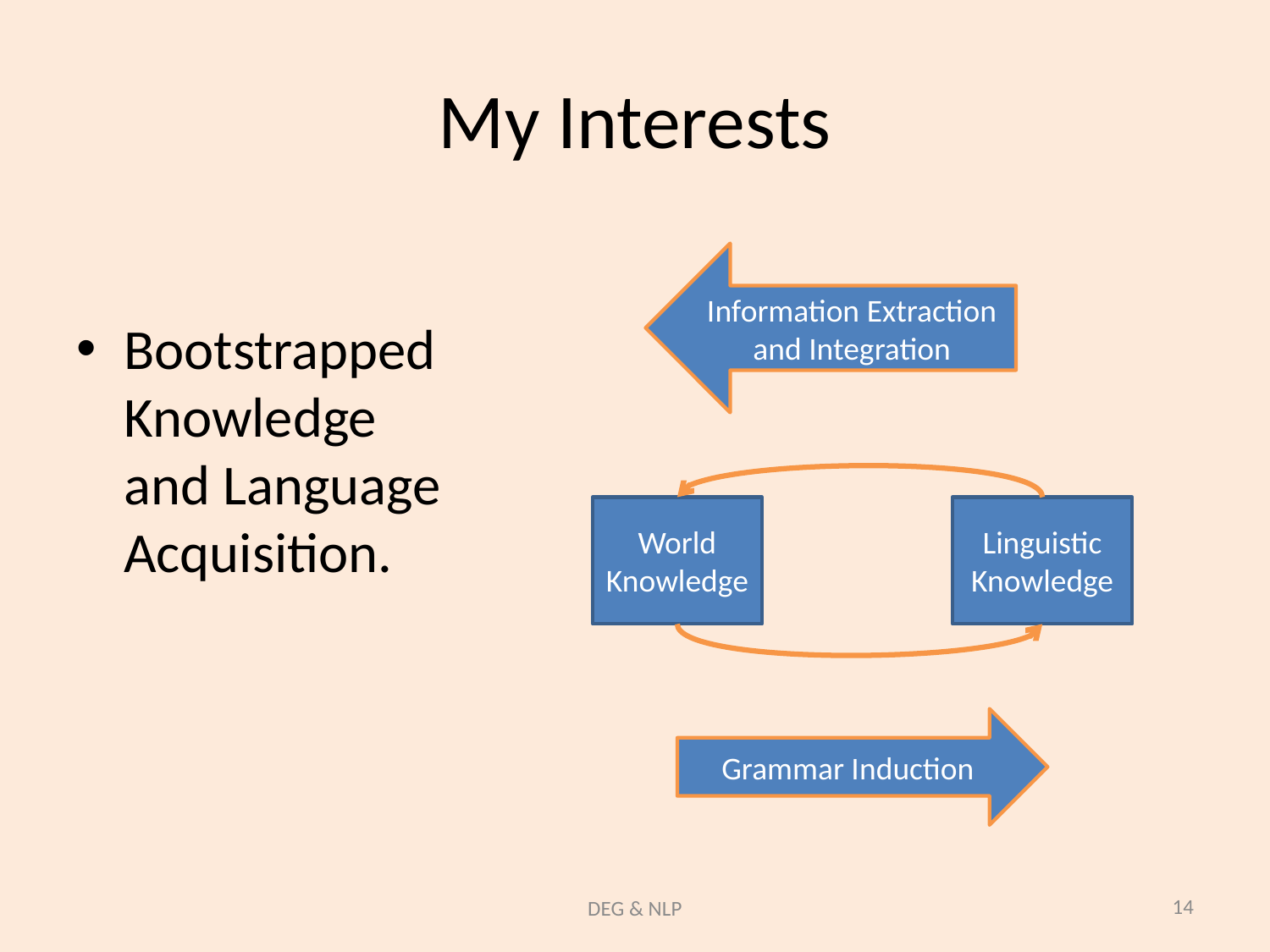

# My Interests
Information Extraction and Integration
Bootstrapped Knowledge and Language Acquisition.

World Knowledge
Linguistic Knowledge
Grammar Induction
14
DEG & NLP